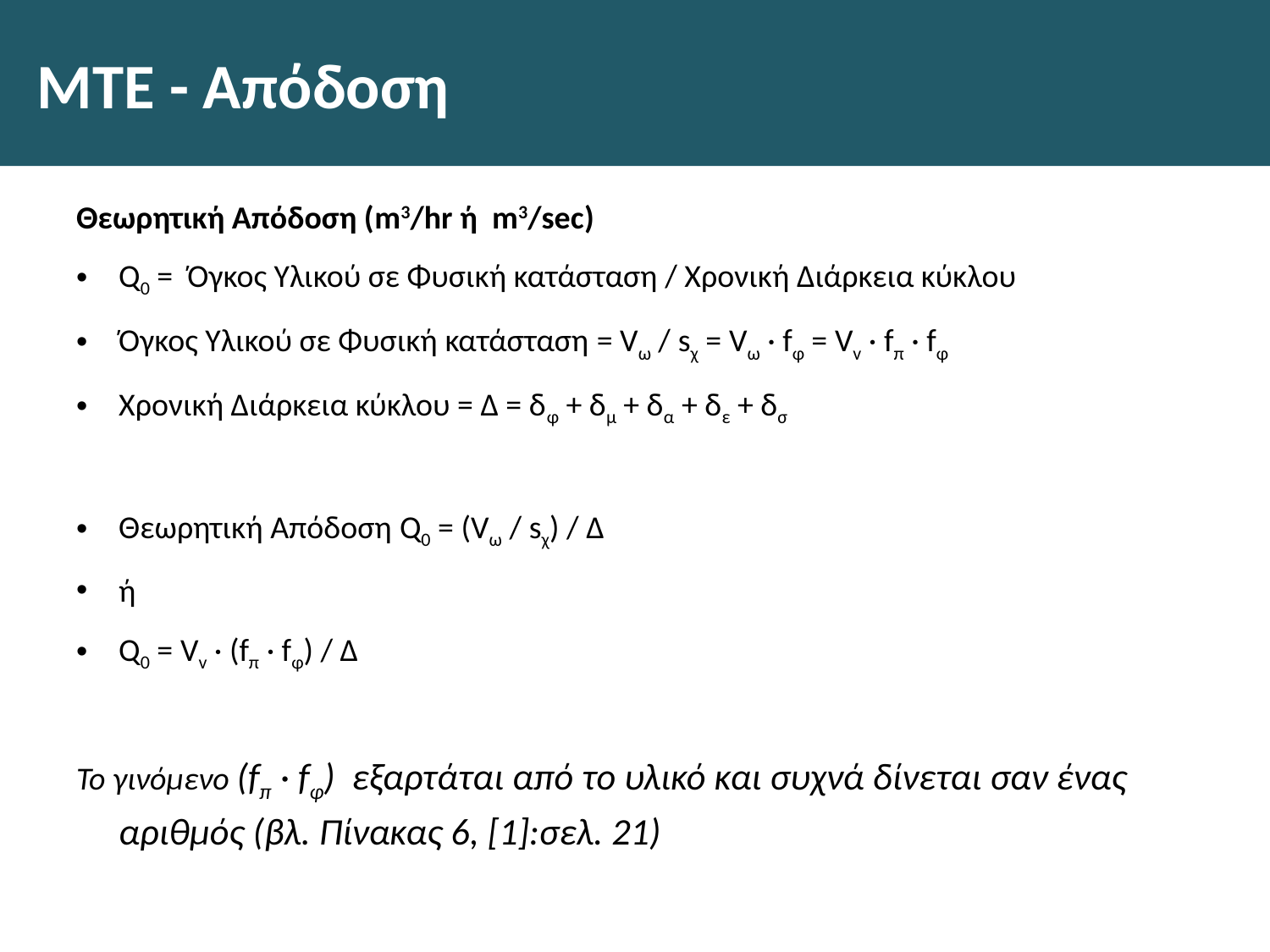

# ΜΤΕ - Απόδοση
Θεωρητική Απόδοση (m3/hr ή  m3/sec)
Q0 =  Όγκος Υλικού σε Φυσική κατάσταση / Χρονική Διάρκεια κύκλου
Όγκος Υλικού σε Φυσική κατάσταση = Vω / sχ = Vω · fφ = Vv · fπ · fφ
Χρονική Διάρκεια κύκλου = Δ = δφ + δμ + δα + δε + δσ

Θεωρητική Απόδοση Q0 = (Vω / sχ) / Δ
ή
Q0 = Vv · (fπ · fφ) / Δ

Το γινόμενο (fπ · fφ)  εξαρτάται από το υλικό και συχνά δίνεται σαν ένας αριθμός (βλ. Πίνακας 6, [1]:σελ. 21)